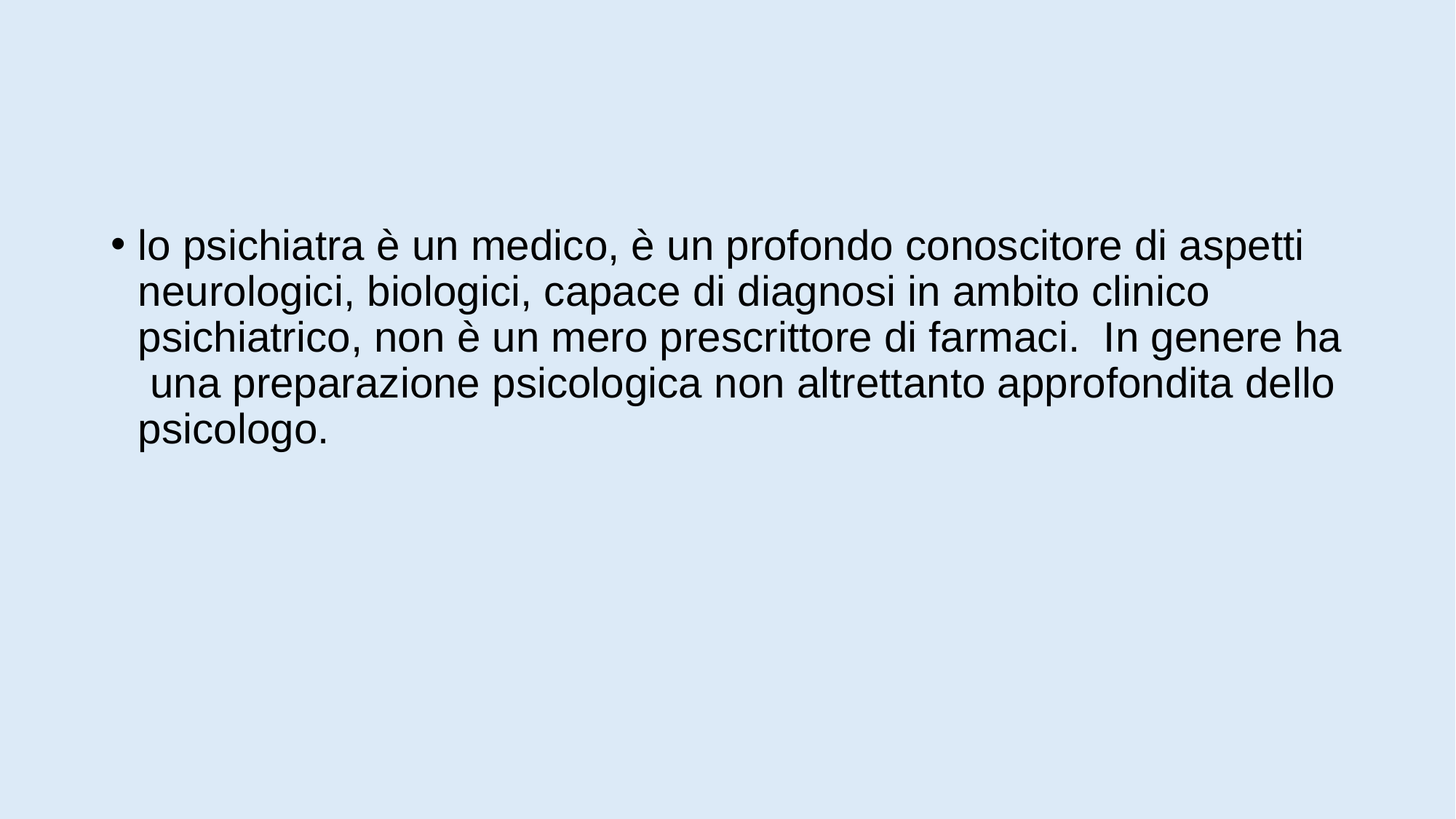

#
lo psichiatra è un medico, è un profondo conoscitore di aspetti neurologici, biologici, capace di diagnosi in ambito clinico psichiatrico, non è un mero prescrittore di farmaci.  In genere ha  una preparazione psicologica non altrettanto approfondita dello psicologo.